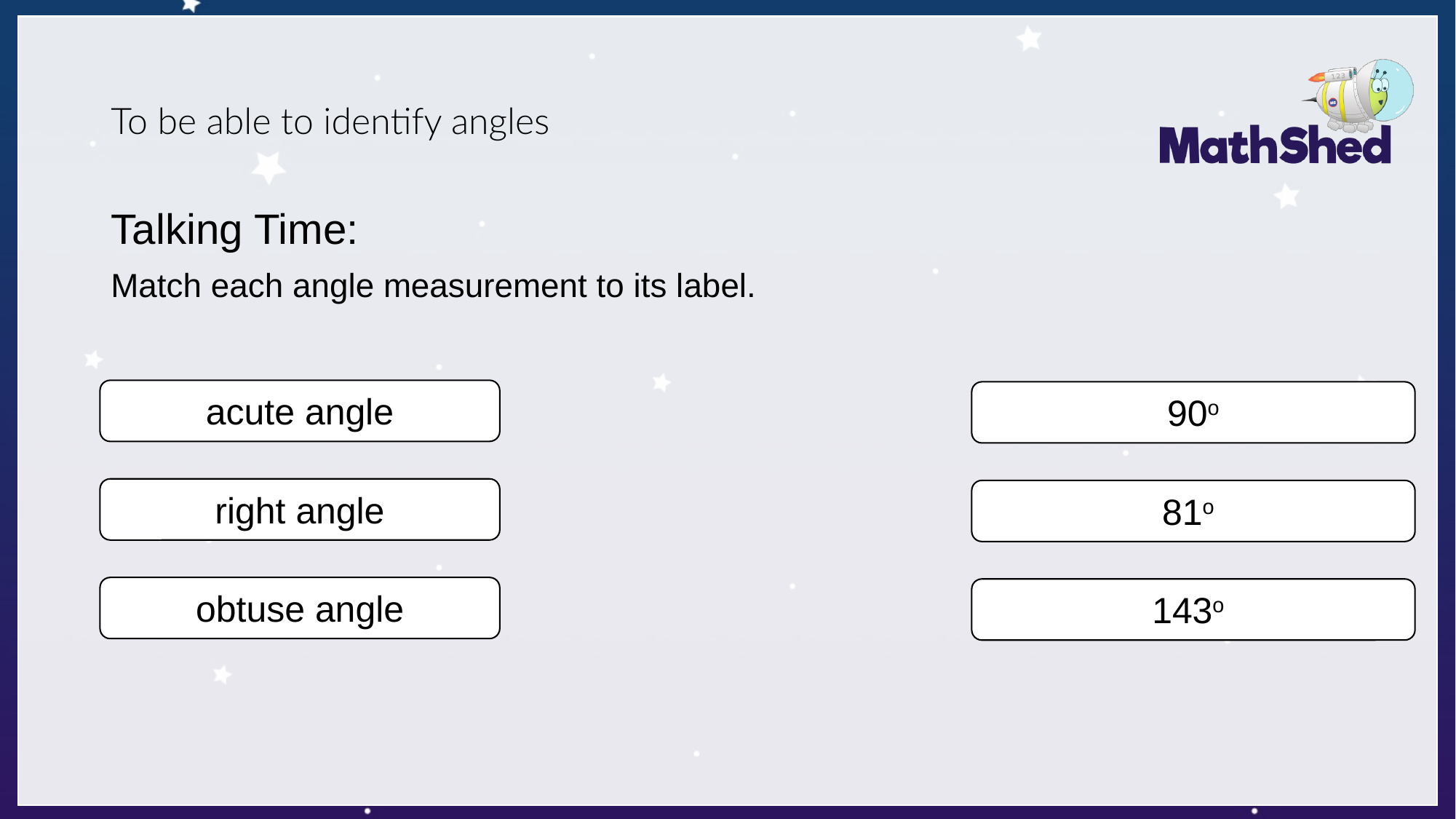

# To be able to identify angles
Talking Time:
Match each angle measurement to its label.

acute angle
90o
right angle
81o
obtuse angle
143o